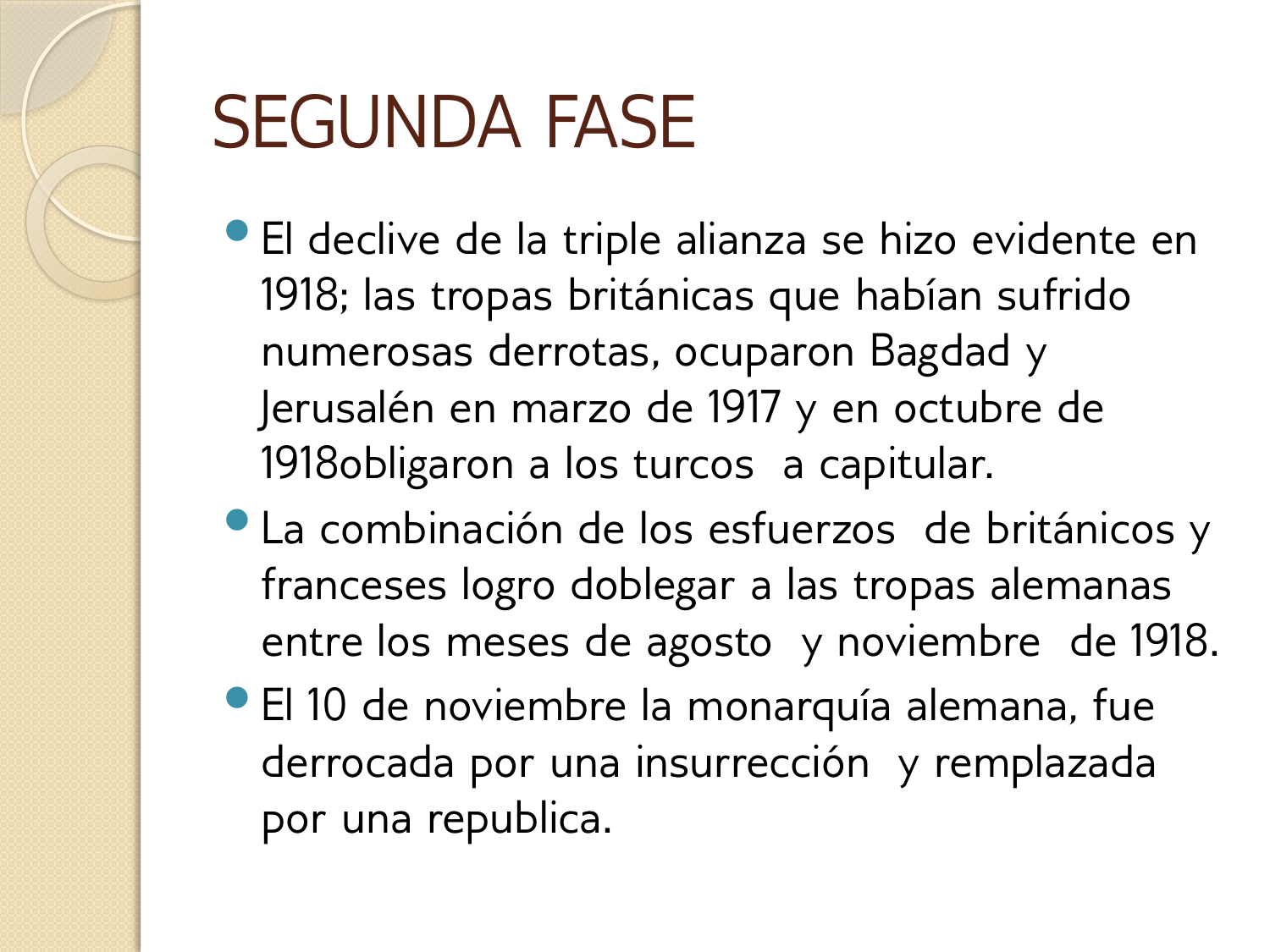

# SEGUNDA FASE
El declive de la triple alianza se hizo evidente en 1918; las tropas británicas que habían sufrido numerosas derrotas, ocuparon Bagdad y Jerusalén en marzo de 1917 y en octubre de 1918obligaron a los turcos  a capitular.
La combinación de los esfuerzos  de británicos y franceses logro doblegar a las tropas alemanas  entre los meses de agosto  y noviembre  de 1918.
El 10 de noviembre la monarquía alemana, fue derrocada por una insurrección  y remplazada por una republica.